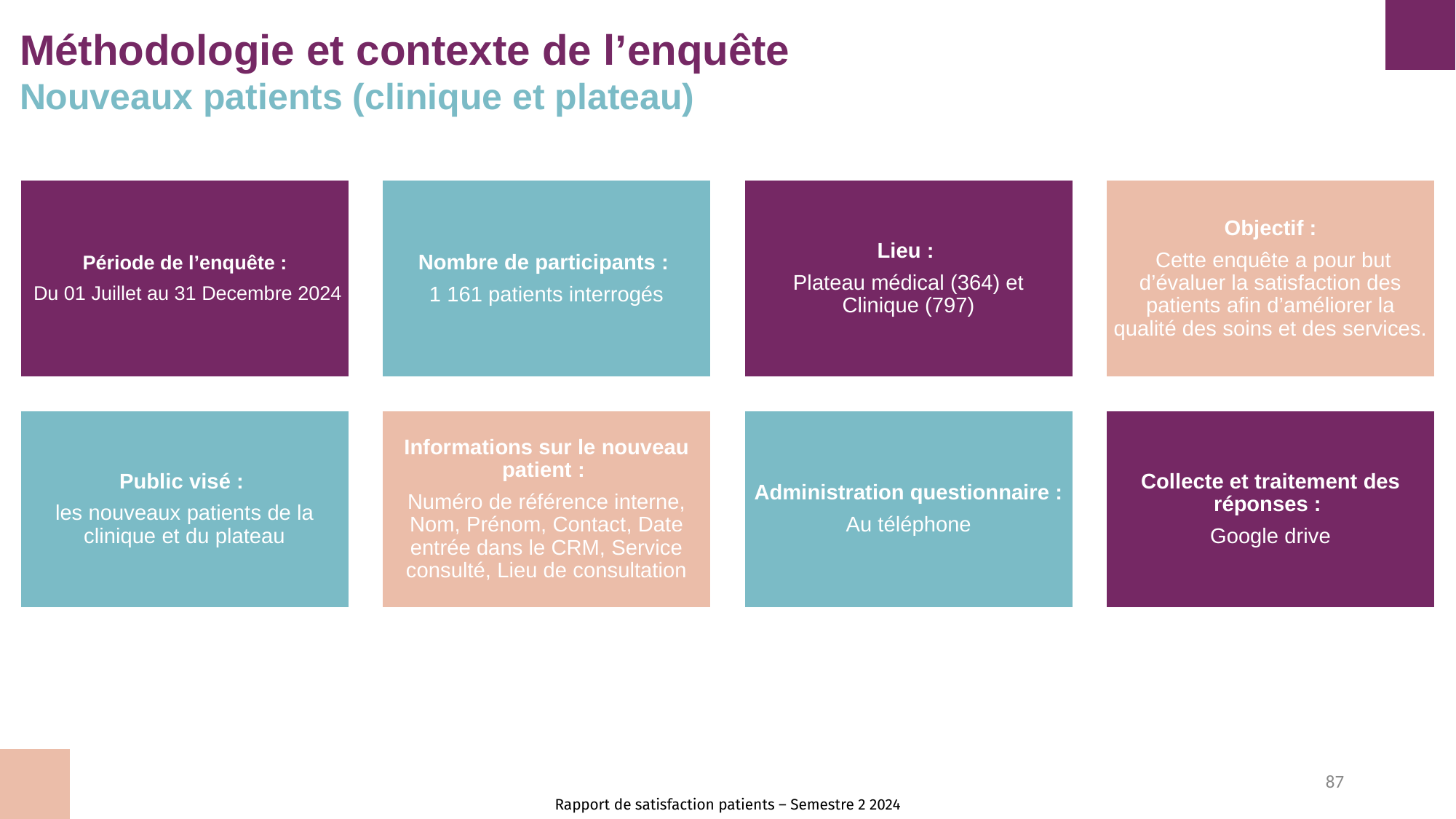

Méthodologie et contexte de l’enquête
Nouveaux patients (clinique et plateau)

Période de l’enquête :
 Du 01 Juillet au 31 Decembre 2024

Nombre de participants :
1 161 patients interrogés

Lieu :
Plateau médical (364) et Clinique (797)

Objectif :
 Cette enquête a pour but d’évaluer la satisfaction des patients afin d’améliorer la qualité des soins et des services.

Public visé :
les nouveaux patients de la clinique et du plateau

Informations sur le nouveau patient :
Numéro de référence interne, Nom, Prénom, Contact, Date entrée dans le CRM, Service consulté, Lieu de consultation

Administration questionnaire :
Au téléphone

Collecte et traitement des réponses :
Google drive

87
Rapport de satisfaction patients – Semestre 2 2024